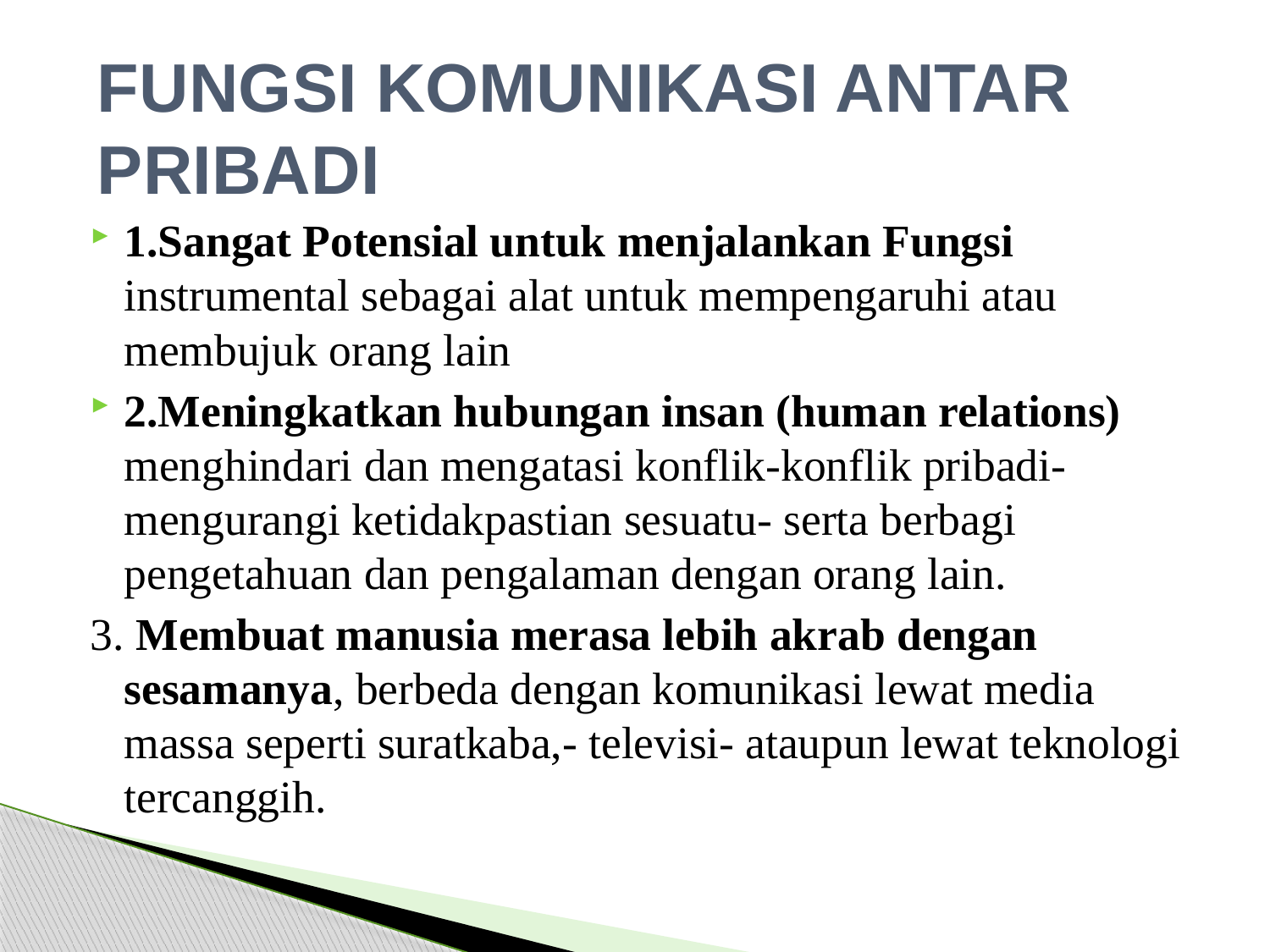

# FUNGSI KOMUNIKASI ANTAR PRIBADI
1.Sangat Potensial untuk menjalankan Fungsi instrumental sebagai alat untuk mempengaruhi atau membujuk orang lain
2.Meningkatkan hubungan insan (human relations) menghindari dan mengatasi konflik-konflik pribadi-mengurangi ketidakpastian sesuatu- serta berbagi pengetahuan dan pengalaman dengan orang lain.
3. Membuat manusia merasa lebih akrab dengan sesamanya, berbeda dengan komunikasi lewat media massa seperti suratkaba,- televisi- ataupun lewat teknologi tercanggih.